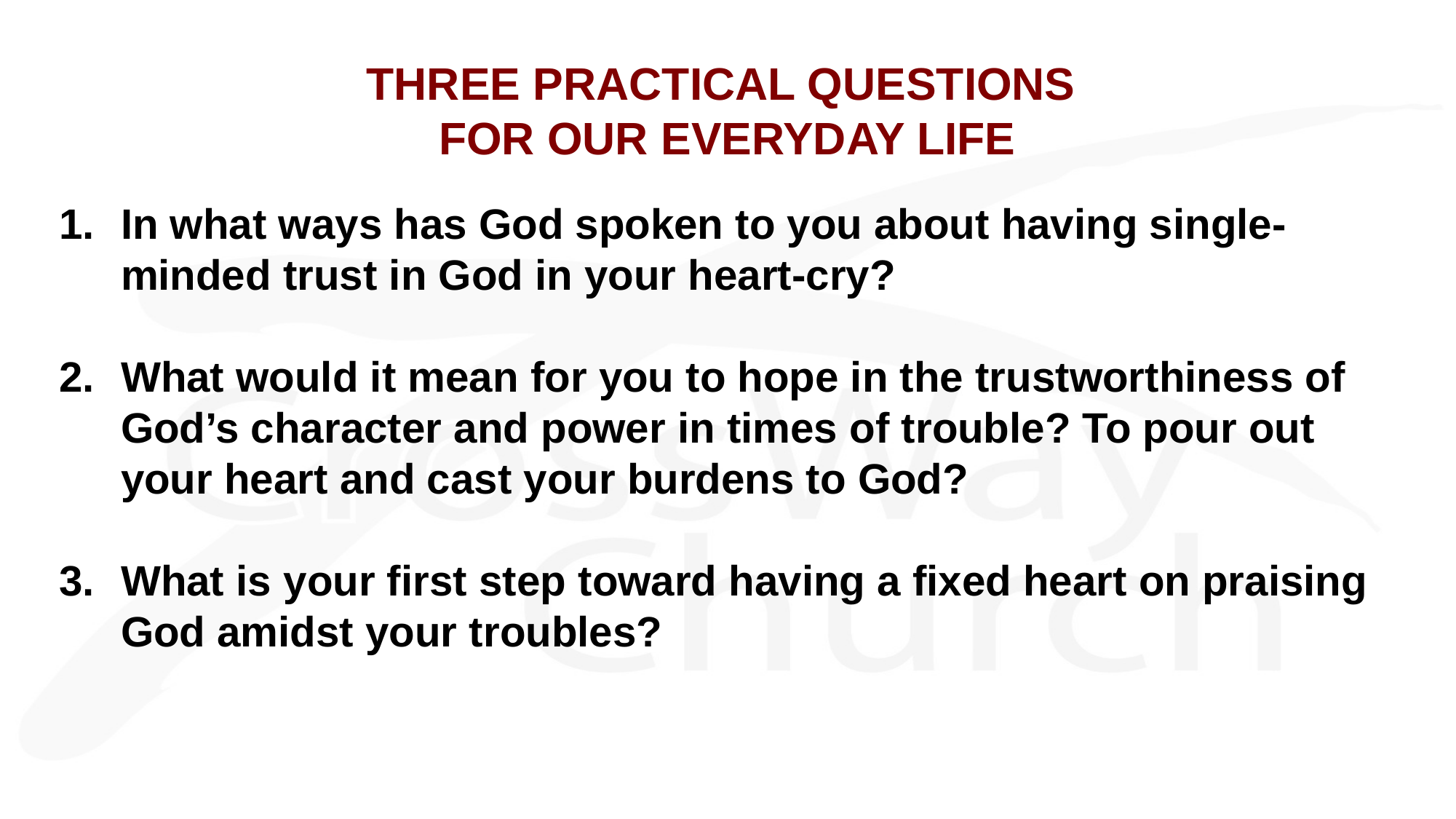

# THREE PRACTICAL QUESTIONS FOR OUR EVERYDAY LIFE
In what ways has God spoken to you about having single-minded trust in God in your heart-cry?

What would it mean for you to hope in the trustworthiness of God’s character and power in times of trouble? To pour out your heart and cast your burdens to God?

What is your first step toward having a fixed heart on praising God amidst your troubles?